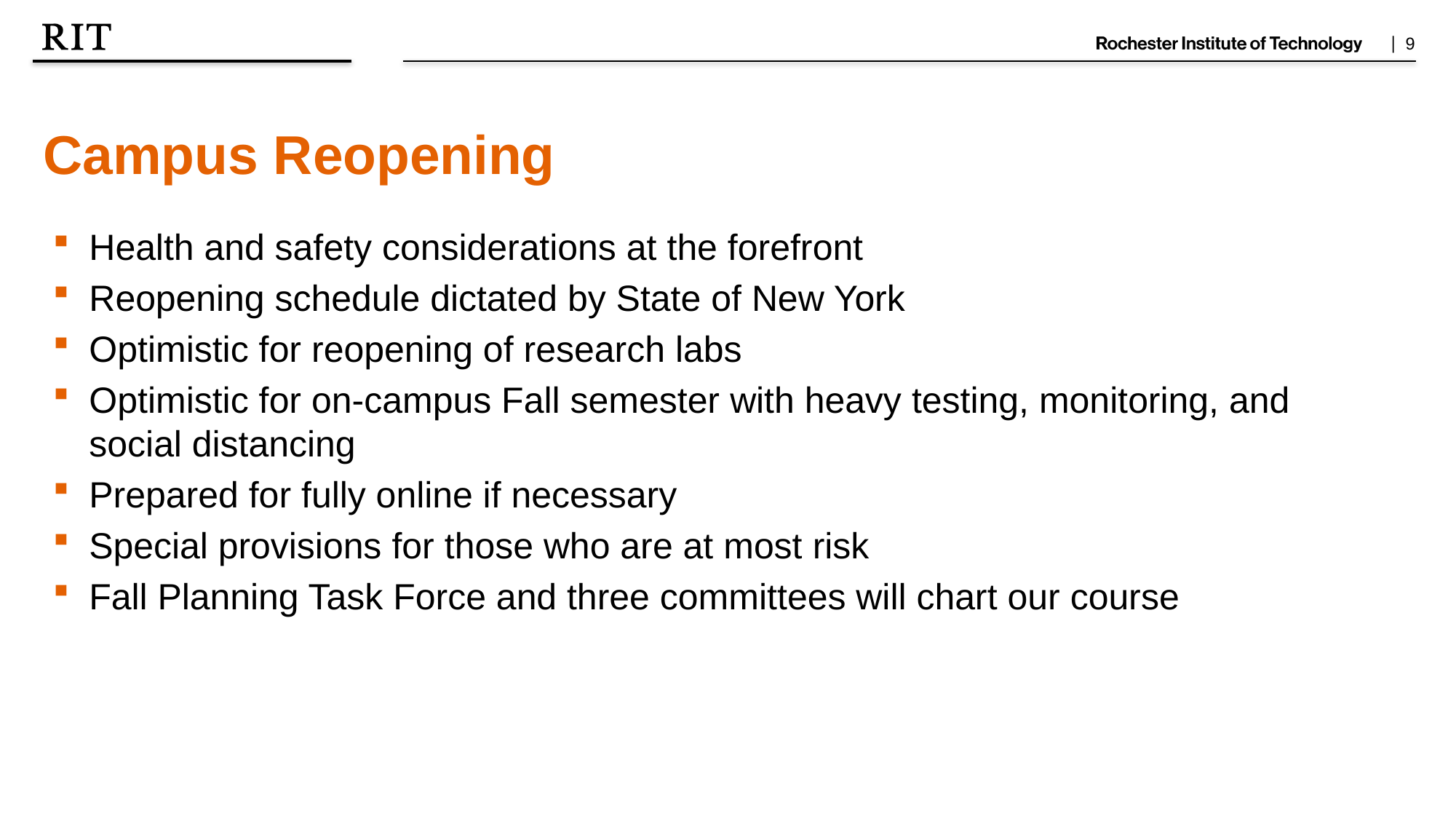

Campus Reopening
Health and safety considerations at the forefront
Reopening schedule dictated by State of New York
Optimistic for reopening of research labs
Optimistic for on-campus Fall semester with heavy testing, monitoring, and social distancing
Prepared for fully online if necessary
Special provisions for those who are at most risk
Fall Planning Task Force and three committees will chart our course